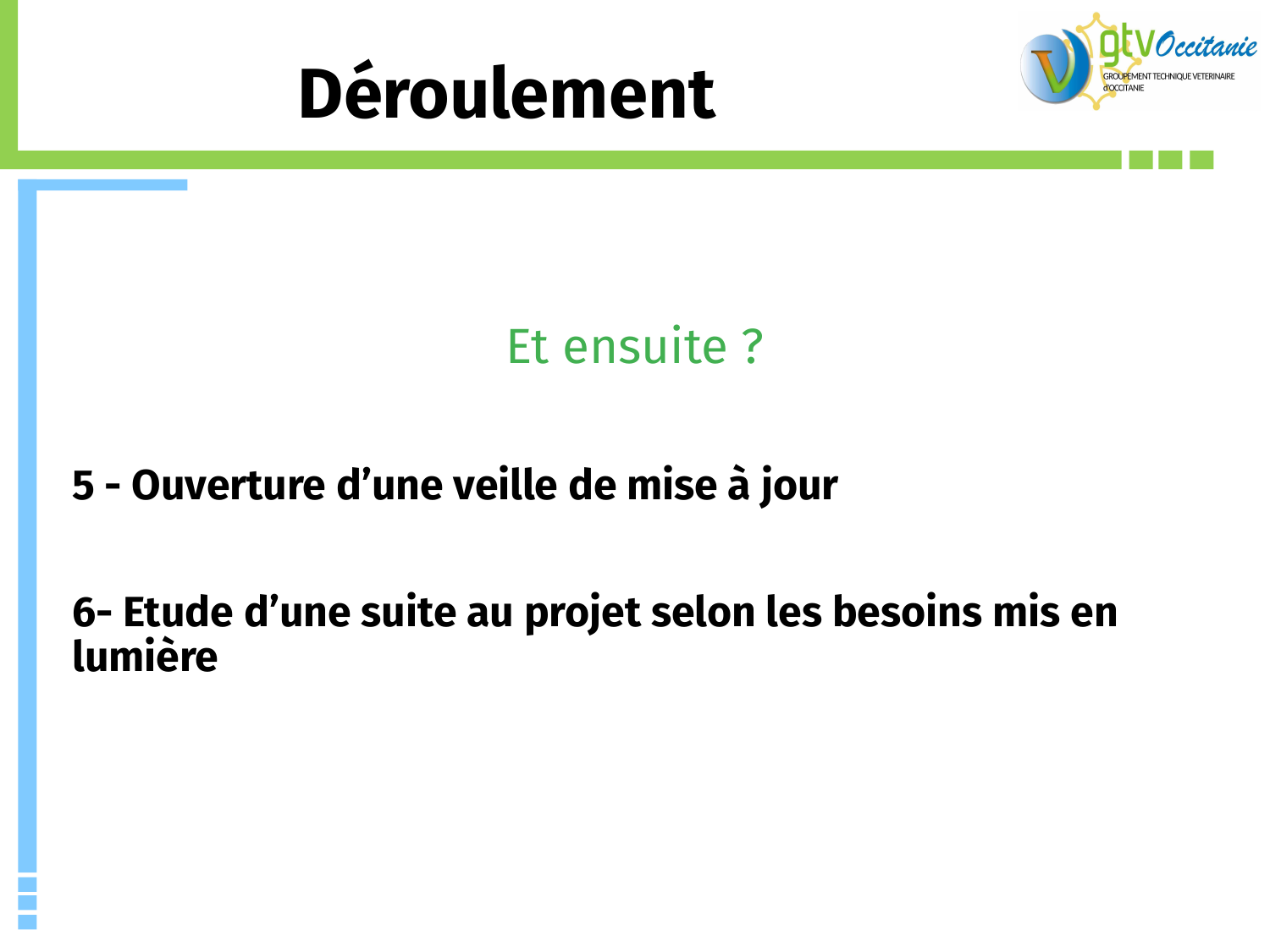

# Déroulement
Et ensuite ?

5 - Ouverture d’une veille de mise à jour

6- Etude d’une suite au projet selon les besoins mis en lumière